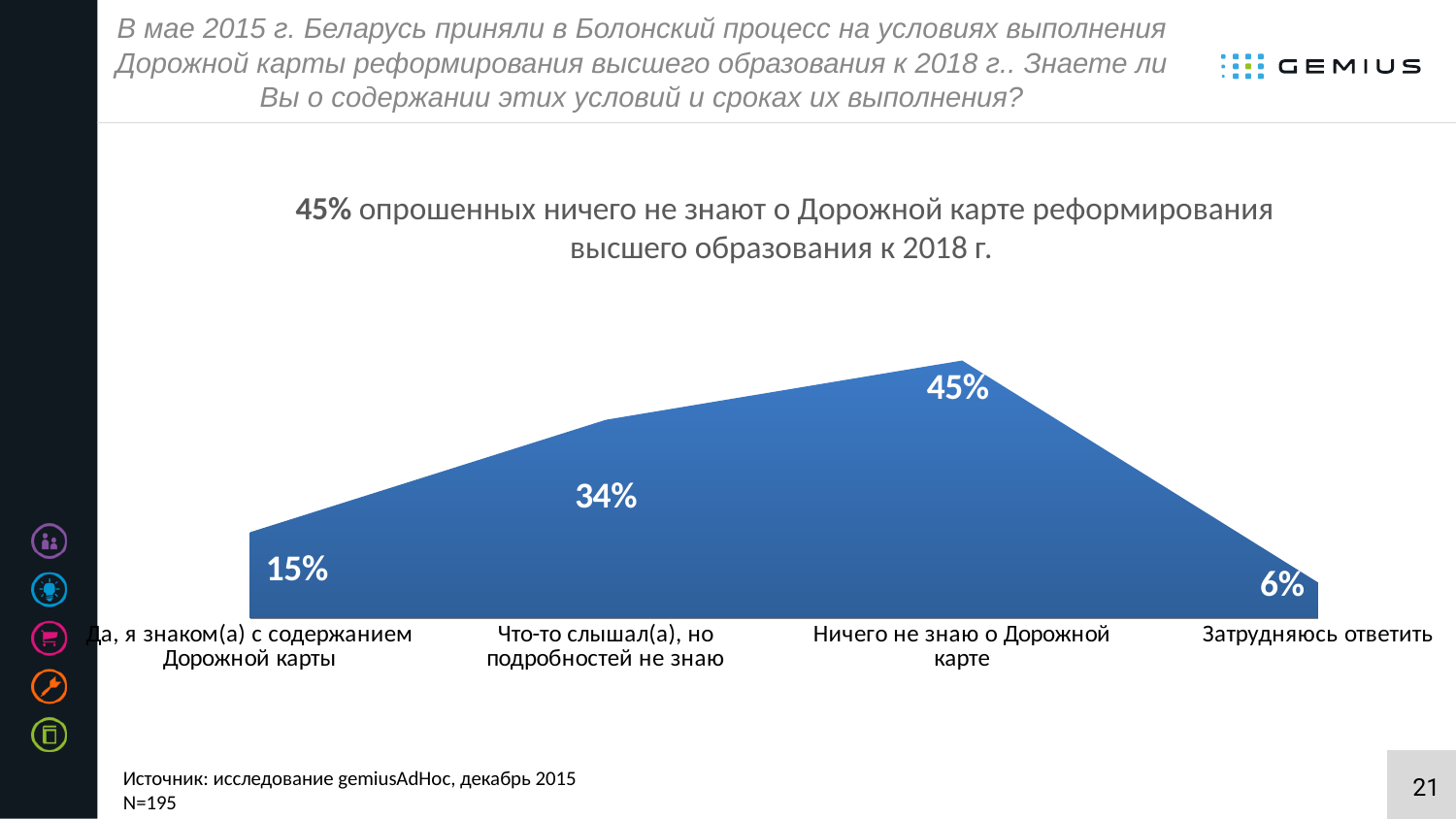

# В мае 2015 г. Беларусь приняли в Болонский процесс на условиях выполнения Дорожной карты реформирования высшего образования к 2018 г.. Знаете ли Вы о содержании этих условий и сроках их выполнения?

### Chart

| Category | Столбец1 |
|---|---|
| Да, я знаком(а) с содержанием Дорожной карты | 0.148717948717949 |
| Что-то слышал(а), но подробностей не знаю | 0.343589743589744 |
| Ничего не знаю о Дорожной карте | 0.446153846153846 |
| Затрудняюсь ответить | 0.0615384615384615 |
45% опрошенных ничего не знают о Дорожной карте реформирования высшего образования к 2018 г.
Источник: исследование gemiusAdHoc, декабрь 2015
N=195